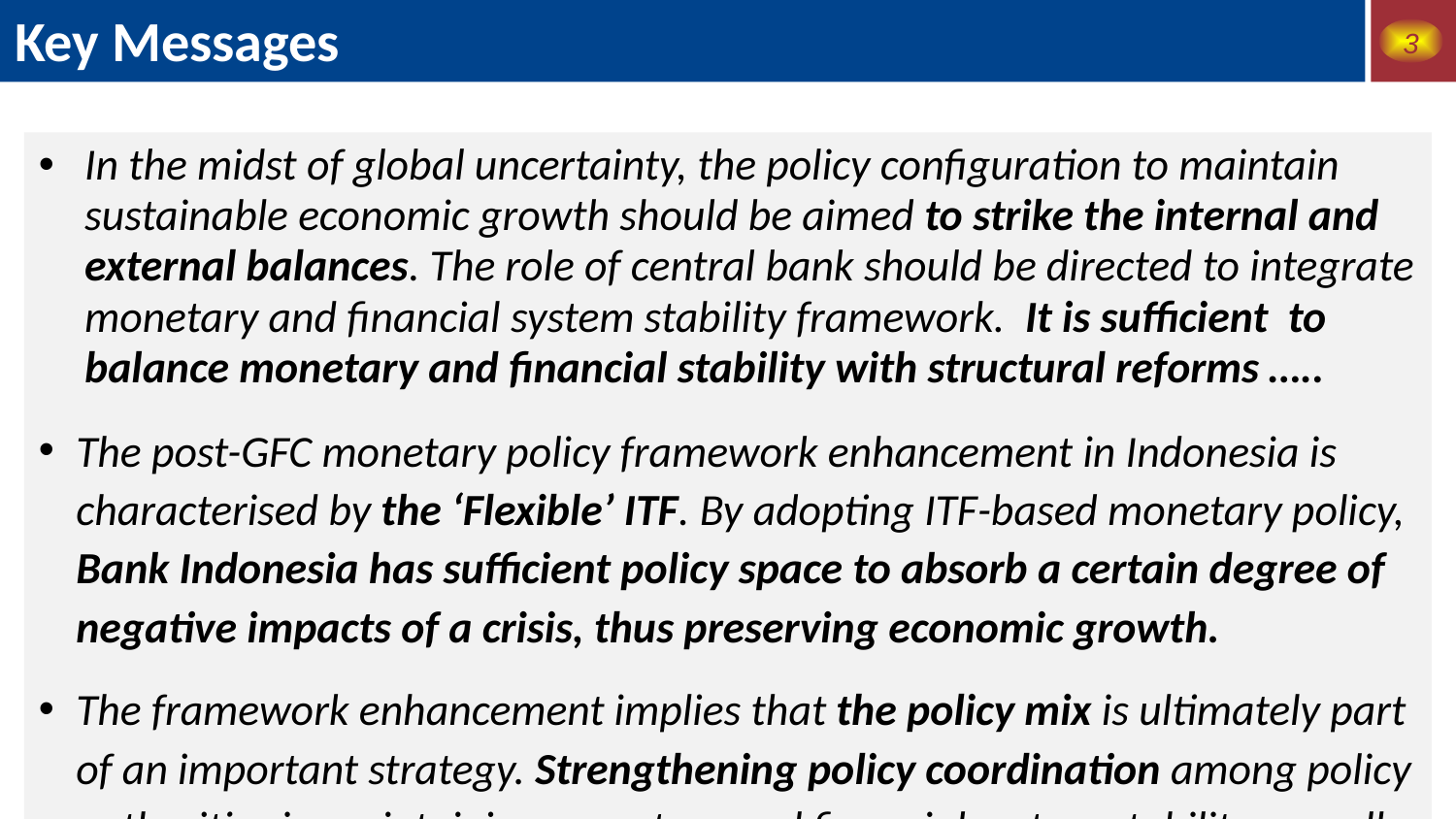

Key Messages
3
In the midst of global uncertainty, the policy configuration to maintain sustainable economic growth should be aimed to strike the internal and external balances. The role of central bank should be directed to integrate monetary and financial system stability framework.  It is sufficient  to balance monetary and financial stability with structural reforms …..
The post-GFC monetary policy framework enhancement in Indonesia is characterised by the ‘Flexible’ ITF. By adopting ITF-based monetary policy, Bank Indonesia has sufficient policy space to absorb a certain degree of negative impacts of a crisis, thus preserving economic growth.
The framework enhancement implies that the policy mix is ultimately part of an important strategy. Strengthening policy coordination among policy authorities in maintaining monetary and financial system stability as well as to enhance structural reforms is very essential.